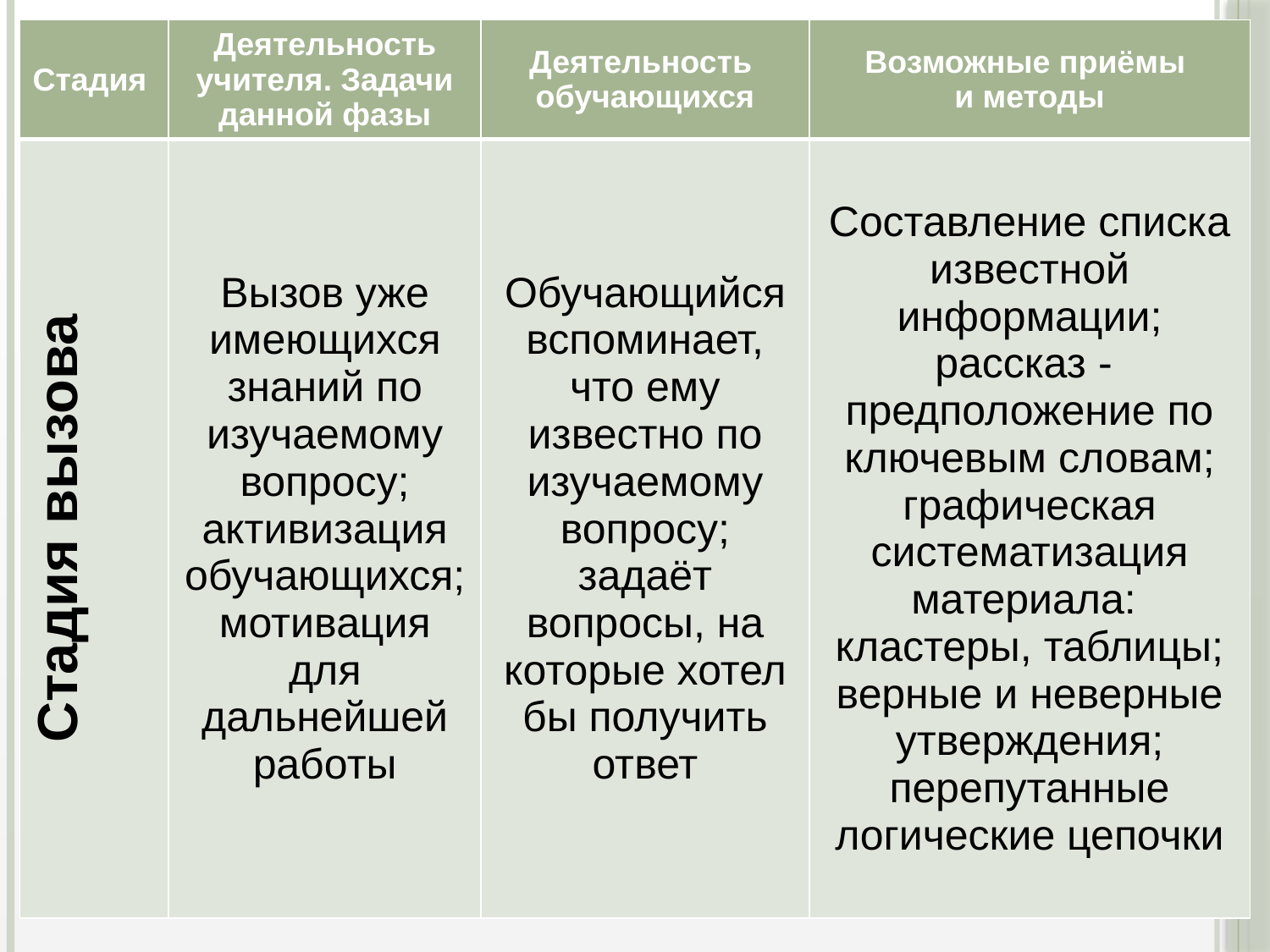

| Стадия | Деятельность учителя. Задачи данной фазы | Деятельность обучающихся | Возможные приёмы и методы |
| --- | --- | --- | --- |
| Стадия вызова | Вызов уже имеющихся знаний по изучаемому вопросу; активизация обучающихся; мотивация для дальнейшей работы | Обучающийся вспоминает, что ему известно по изучаемому вопросу; задаёт вопросы, на которые хотел бы получить ответ | Составление списка известной информации; рассказ - предположение по ключевым словам; графическая систематизация материала: кластеры, таблицы; верные и неверные утверждения; перепутанные логические цепочки |